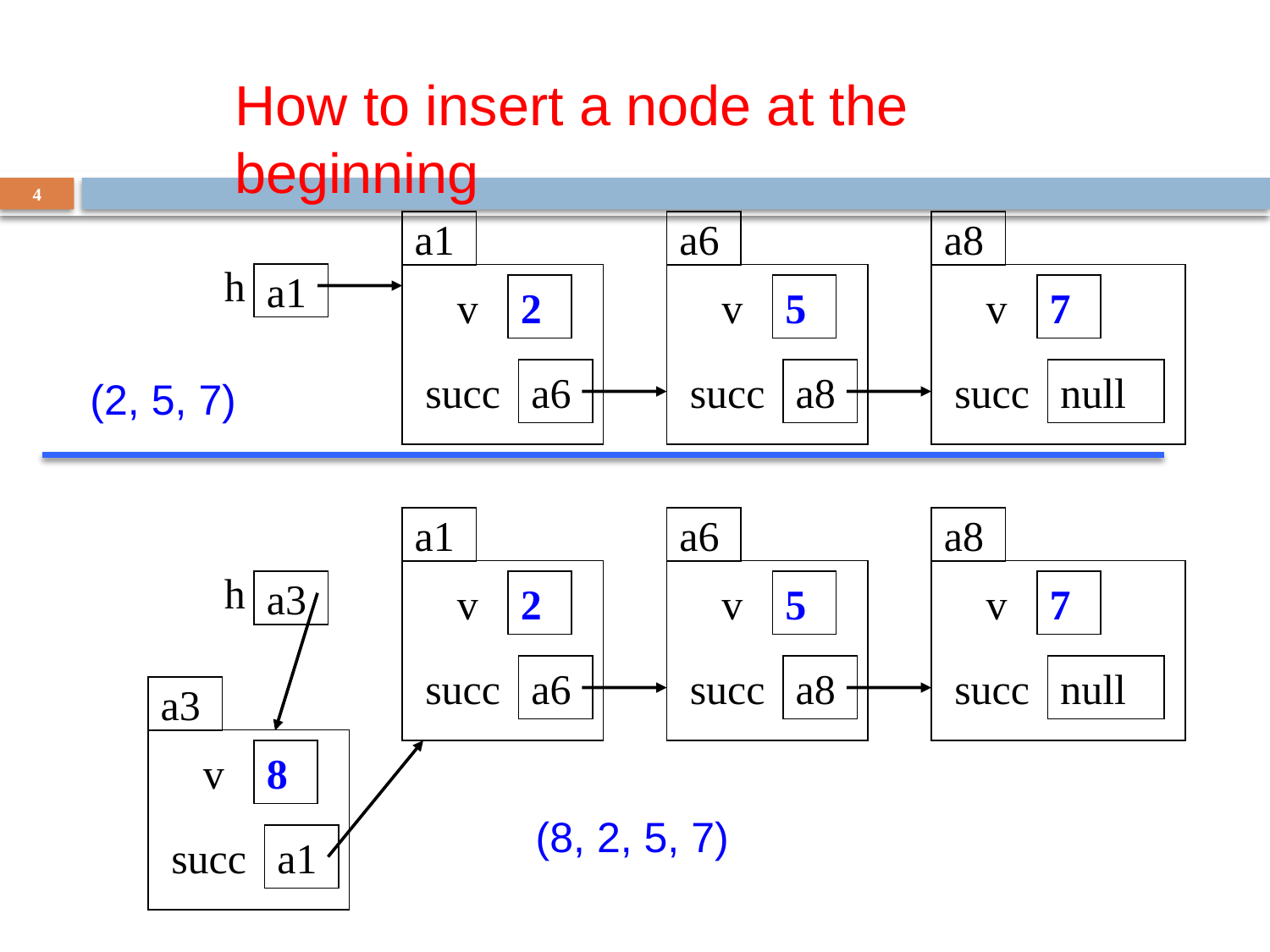

How to insert a node at the beginning
4
a1

v
2
succ
a6
a6

v
5
succ
a8
a8

v
7
succ
null
h
a1

(2, 5, 7)

a1

v
2
succ
a6
a6

v
5
succ
a8
a8

v
7
succ
null
h
a3

a3

v
8
succ
a1

(8, 2, 5, 7)
4